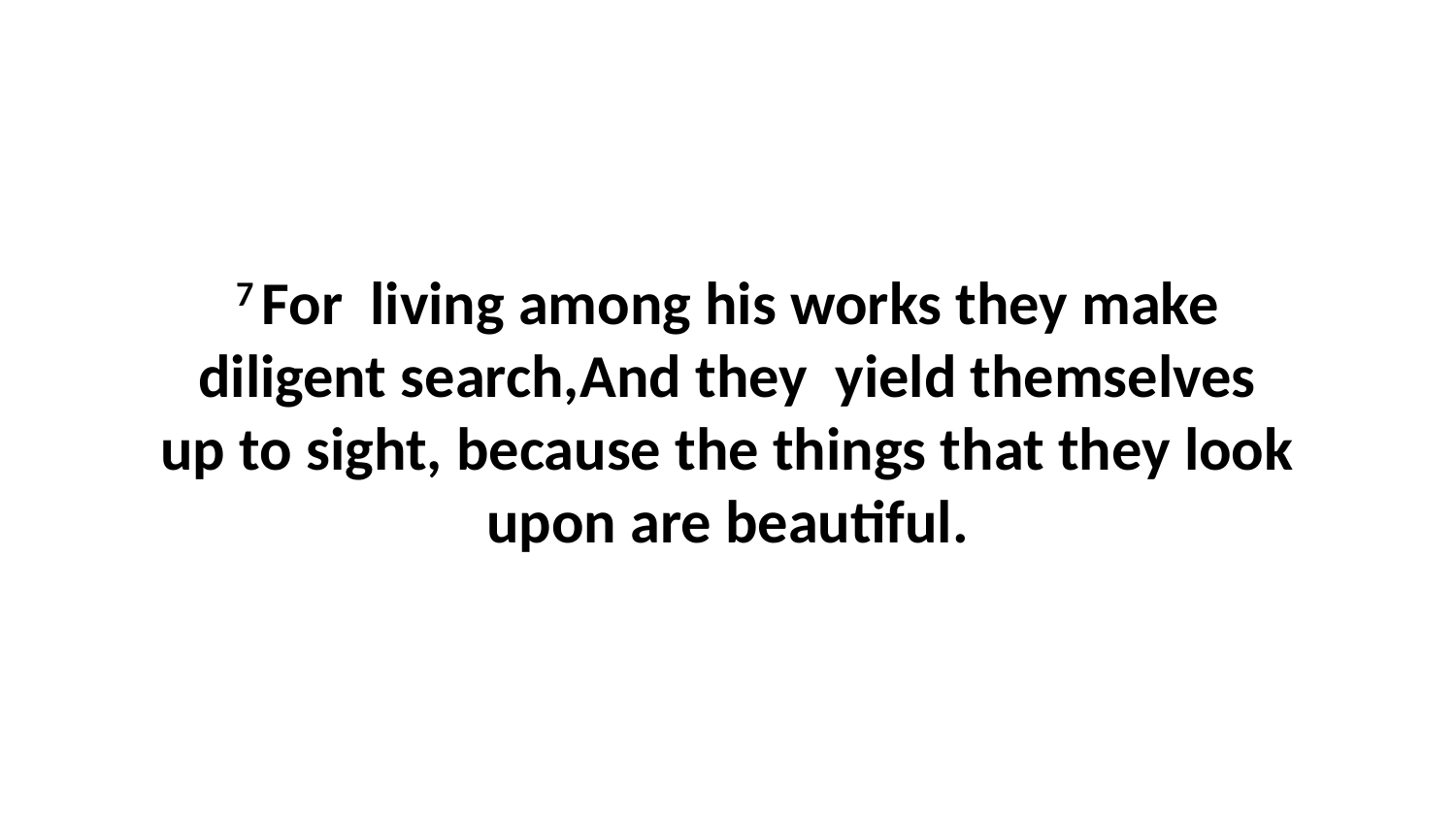

7 For  living among his works they make diligent search,And they  yield themselves up to sight, because the things that they look upon are beautiful.